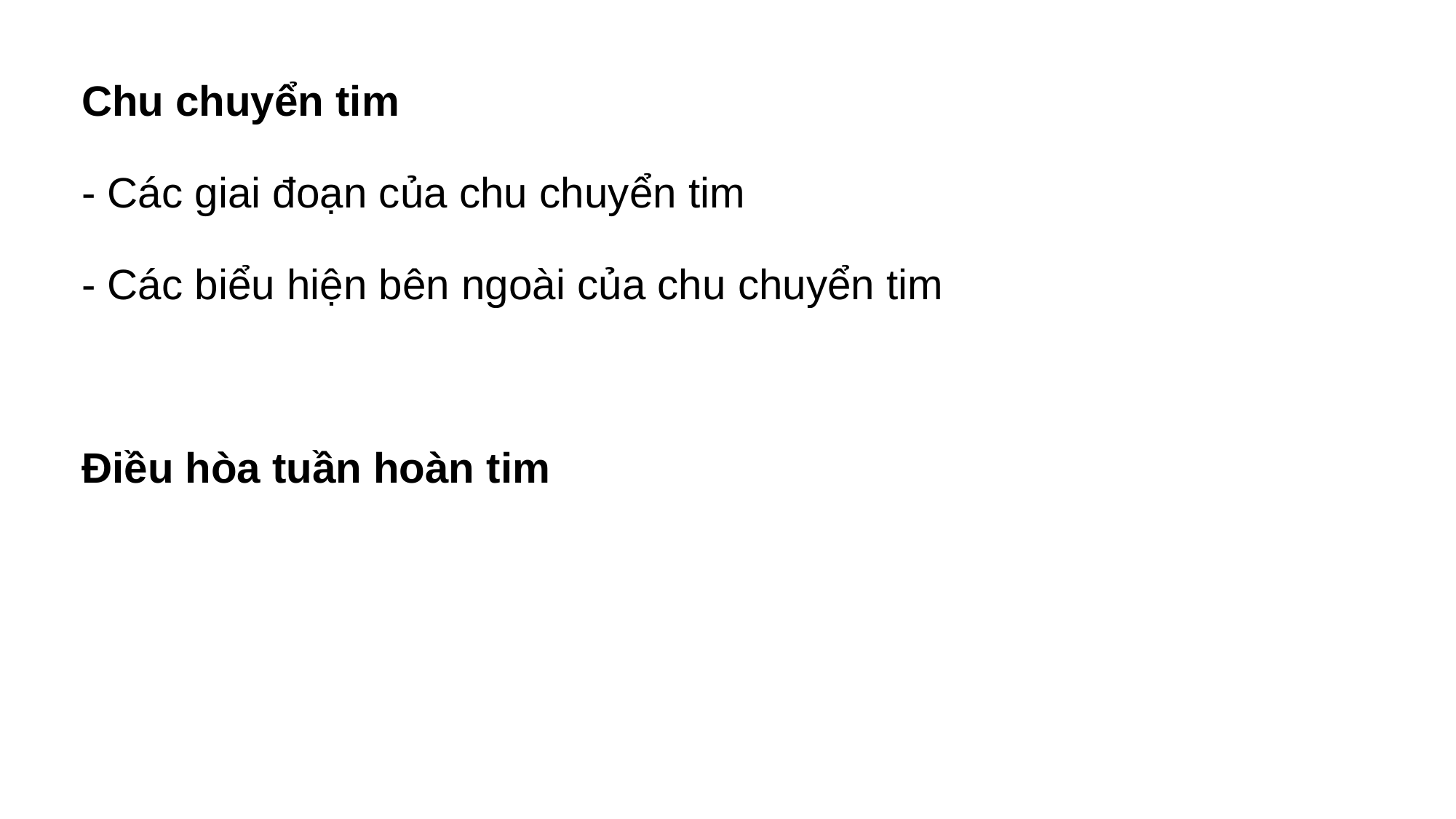

Chu chuyển tim
- Các giai đoạn của chu chuyển tim
- Các biểu hiện bên ngoài của chu chuyển tim

Điều hòa tuần hoàn tim